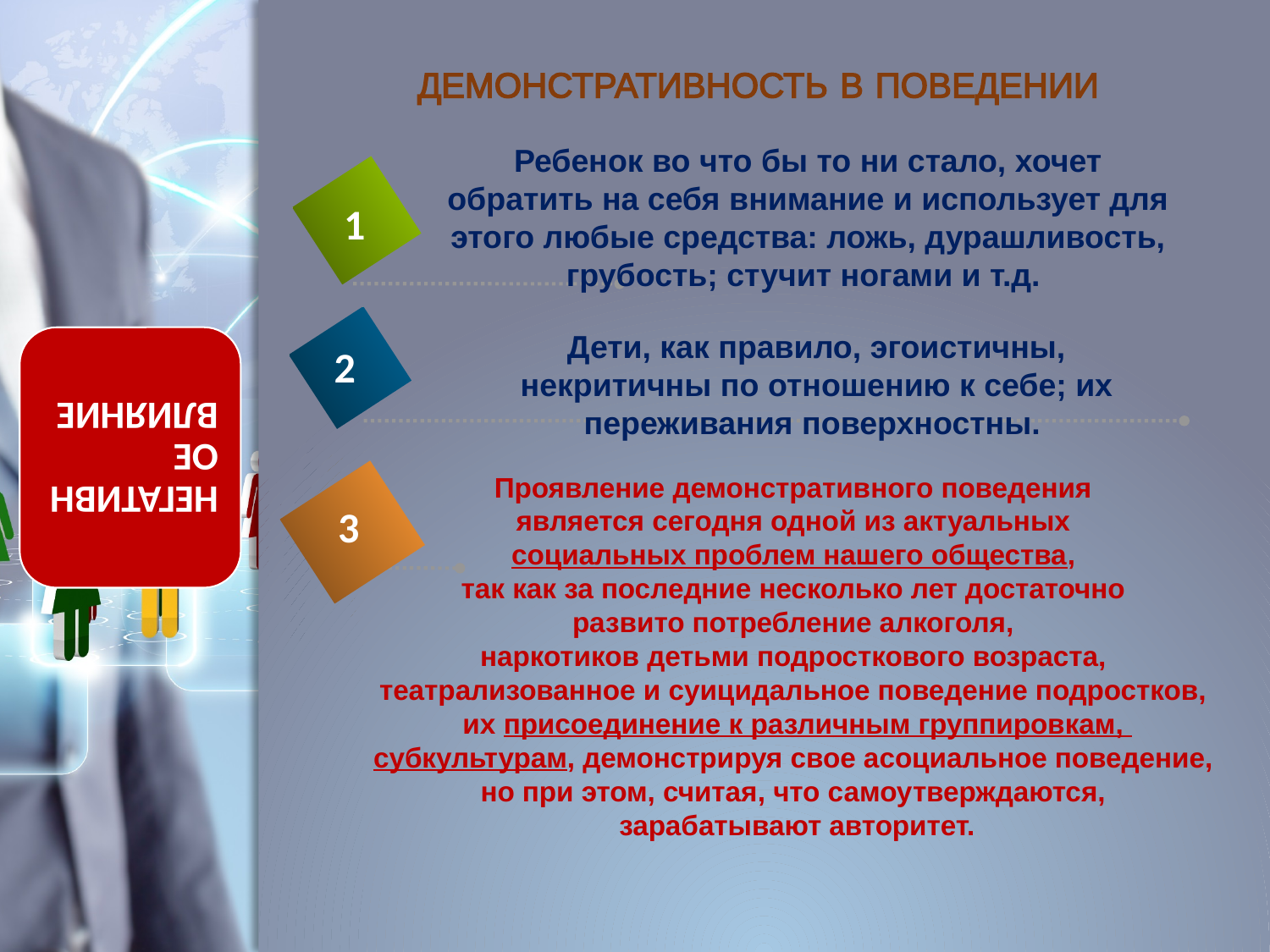

# ДЕМОНСТРАТИВНОСТЬ В ПОВЕДЕНИИ
НЕГАТИВНОЕ ВЛИЯНИЕ
Ребенок во что бы то ни стало, хочет обратить на себя внимание и использует для этого любые средства: ложь, дурашливость, грубость; стучит ногами и т.д.

1

Дети, как правило, эгоистичны, некритичны по отношению к себе; их переживания поверхностны.

2

Проявление демонстративного поведения
является сегодня одной из актуальных
социальных проблем нашего общества,
так как за последние несколько лет достаточно
развито потребление алкоголя,
наркотиков детьми подросткового возраста,
театрализованное и суицидальное поведение подростков,
их присоединение к различным группировкам,
субкультурам, демонстрируя свое асоциальное поведение,
но при этом, считая, что самоутверждаются,
зарабатывают авторитет.
3